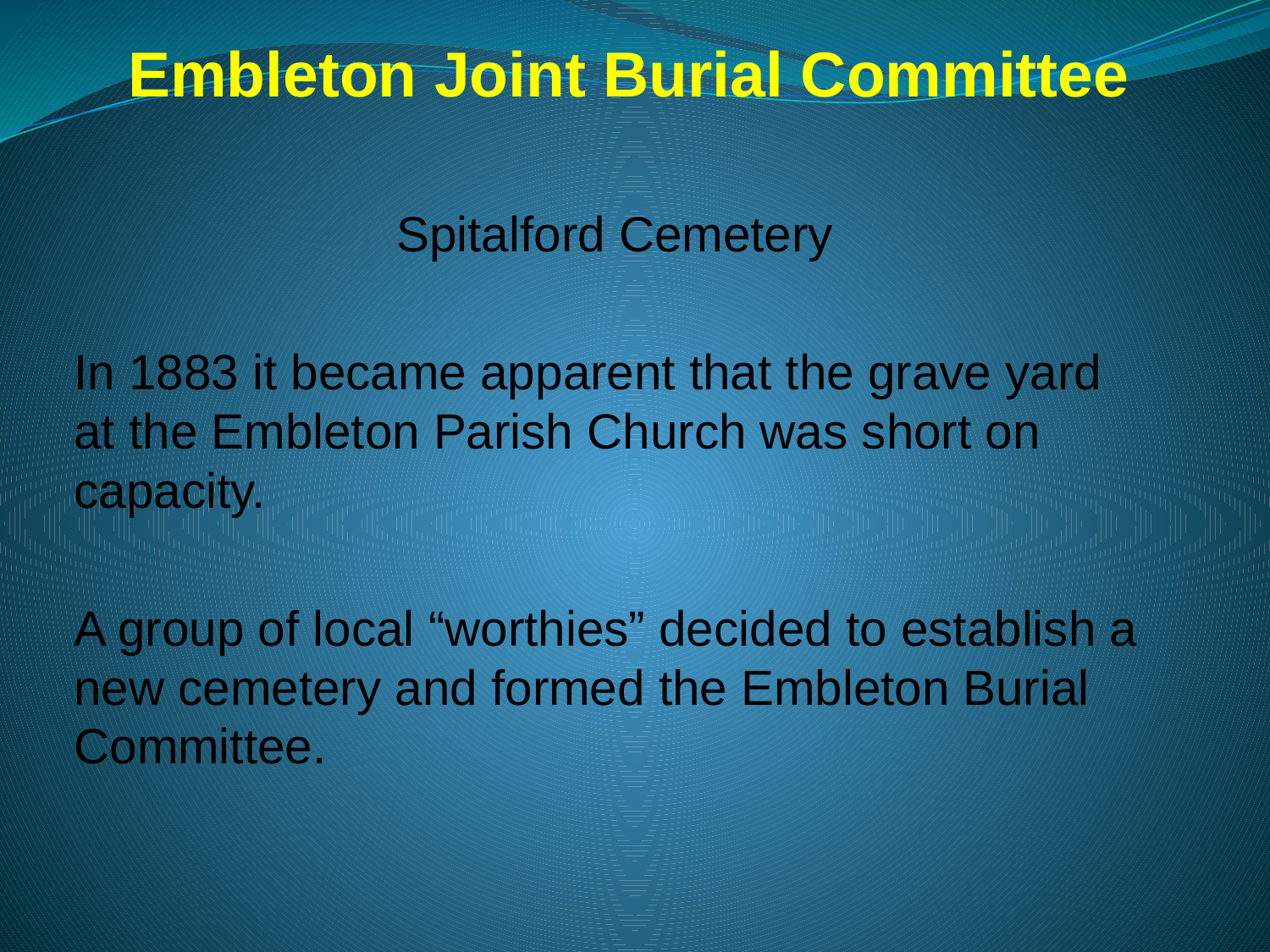

# Embleton Joint Burial Committee
Spitalford Cemetery

In 1883 it became apparent that the grave yard at the Embleton Parish Church was short on capacity.

A group of local “worthies” decided to establish a new cemetery and formed the Embleton Burial Committee.